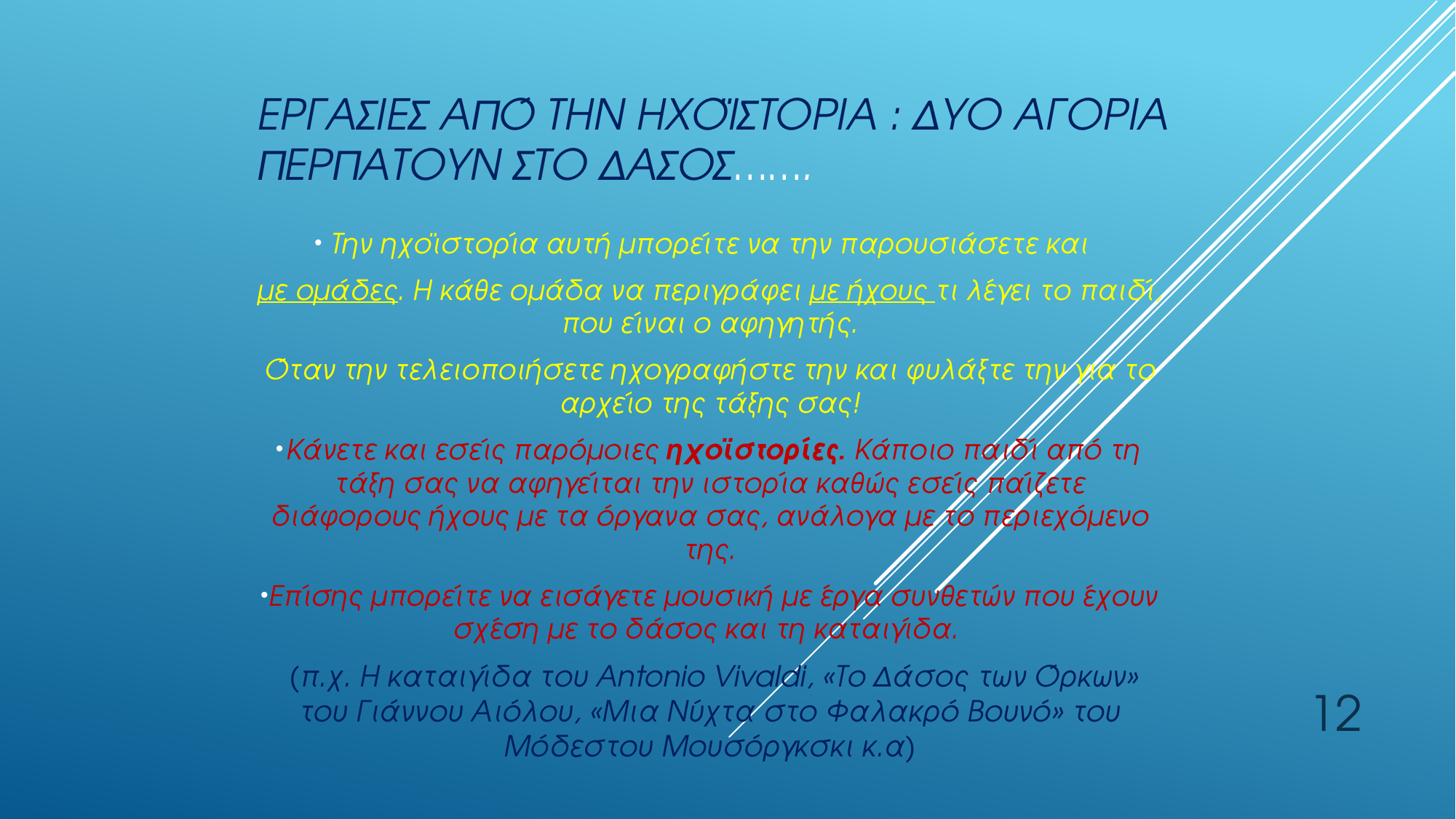

# ΕργασΙες από την ηχοϊστορΙα : ΔΥο αγΟρια περπατοΥν στο δΑσος…….
Την ηχοϊστορία αυτή μπορείτε να την παρουσιάσετε και
με ομάδες. Η κάθε ομάδα να περιγράφει με ήχους τι λέγει το παιδί, που είναι ο αφηγητής.
Όταν την τελειοποιήσετε ηχογραφήστε την και φυλάξτε την για το αρχείο της τάξης σας!
Κάνετε και εσείς παρόμοιες ηχοϊστορίες. Κάποιο παιδί από τη τάξη σας να αφηγείται την ιστορία καθώς εσείς παίζετε διάφορους ήχους με τα όργανα σας, ανάλογα με το περιεχόμενο της.
Επίσης μπορείτε να εισάγετε μουσική με έργα συνθετών που έχουν σχέση με το δάσος και τη καταιγίδα.
 (π.χ. Η καταιγίδα του Antonio Vivaldi, «Το Δάσος των Όρκων» του Γιάννου Αιόλου, «Μια Νύχτα στο Φαλακρό Βουνό» του Μόδεστου Μουσόργκσκι κ.α)

12